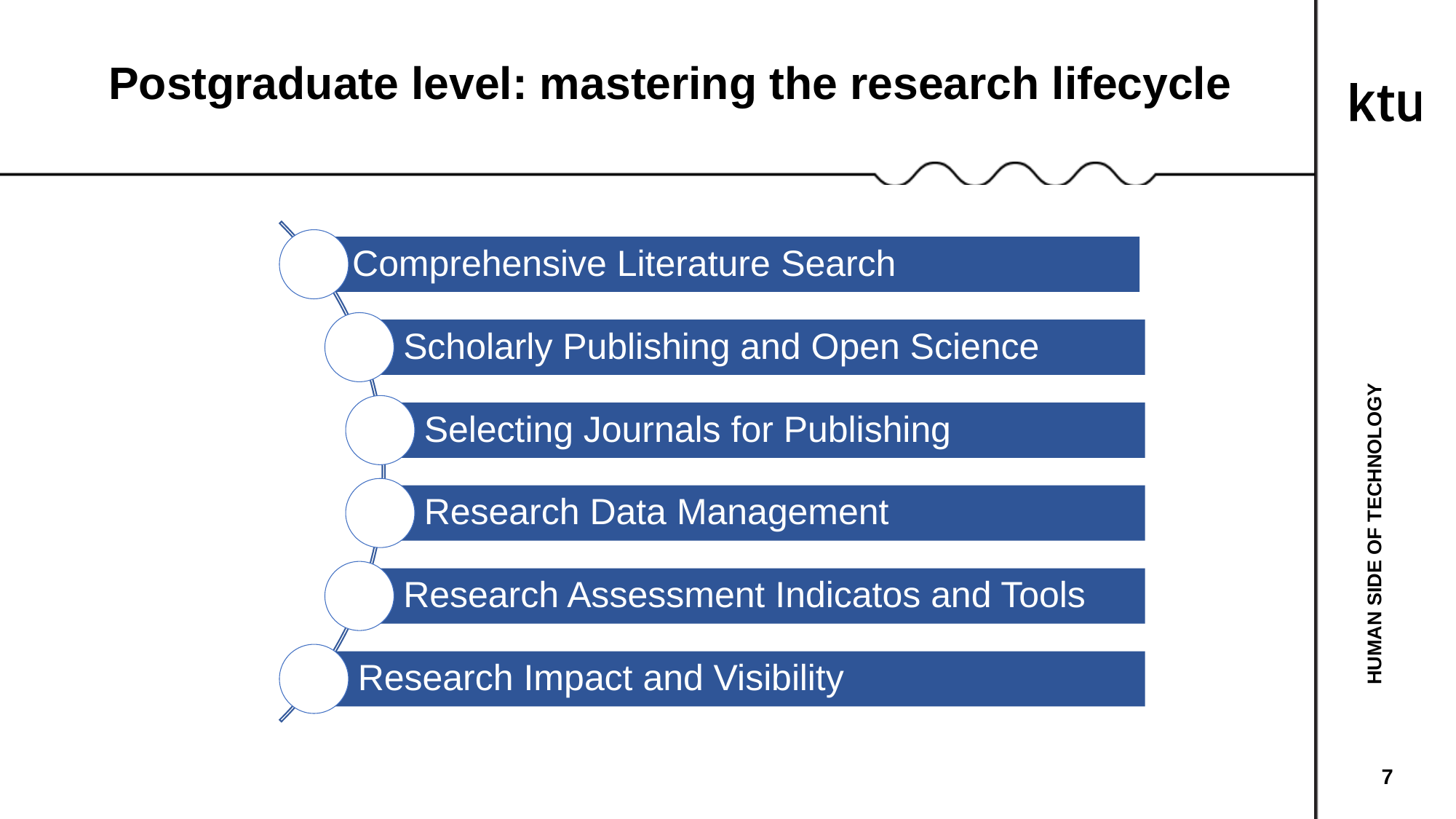

Postgraduate level: mastering the research lifecycle

Comprehensive Literature Search
Scholarly Publishing and Open Science
Selecting Journals for Publishing
Research Data Management
Research Assessment Indicatos and Tools
Research Impact and Visibility
HUMAN SIDE OF TECHNOLOGY